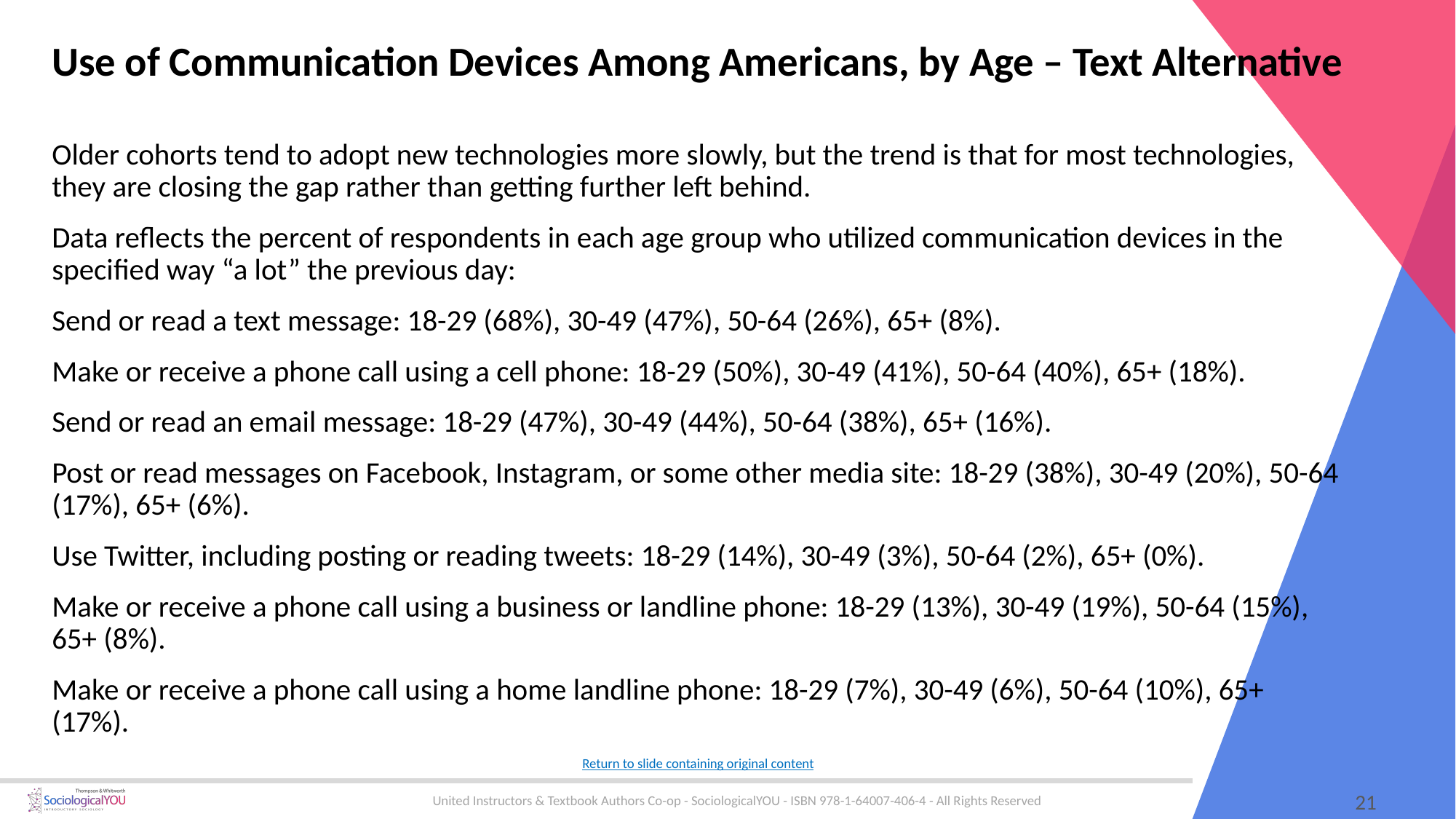

# Use of Communication Devices Among Americans, by Age – Text Alternative
Older cohorts tend to adopt new technologies more slowly, but the trend is that for most technologies, they are closing the gap rather than getting further left behind.
Data reflects the percent of respondents in each age group who utilized communication devices in the specified way “a lot” the previous day:
Send or read a text message: 18-29 (68%), 30-49 (47%), 50-64 (26%), 65+ (8%).
Make or receive a phone call using a cell phone: 18-29 (50%), 30-49 (41%), 50-64 (40%), 65+ (18%).
Send or read an email message: 18-29 (47%), 30-49 (44%), 50-64 (38%), 65+ (16%).
Post or read messages on Facebook, Instagram, or some other media site: 18-29 (38%), 30-49 (20%), 50-64 (17%), 65+ (6%).
Use Twitter, including posting or reading tweets: 18-29 (14%), 30-49 (3%), 50-64 (2%), 65+ (0%).
Make or receive a phone call using a business or landline phone: 18-29 (13%), 30-49 (19%), 50-64 (15%), 65+ (8%).
Make or receive a phone call using a home landline phone: 18-29 (7%), 30-49 (6%), 50-64 (10%), 65+ (17%).

Return to slide containing original content
21

United Instructors & Textbook Authors Co-op - SociologicalYOU - ISBN 978-1-64007-406-4 - All Rights Reserved